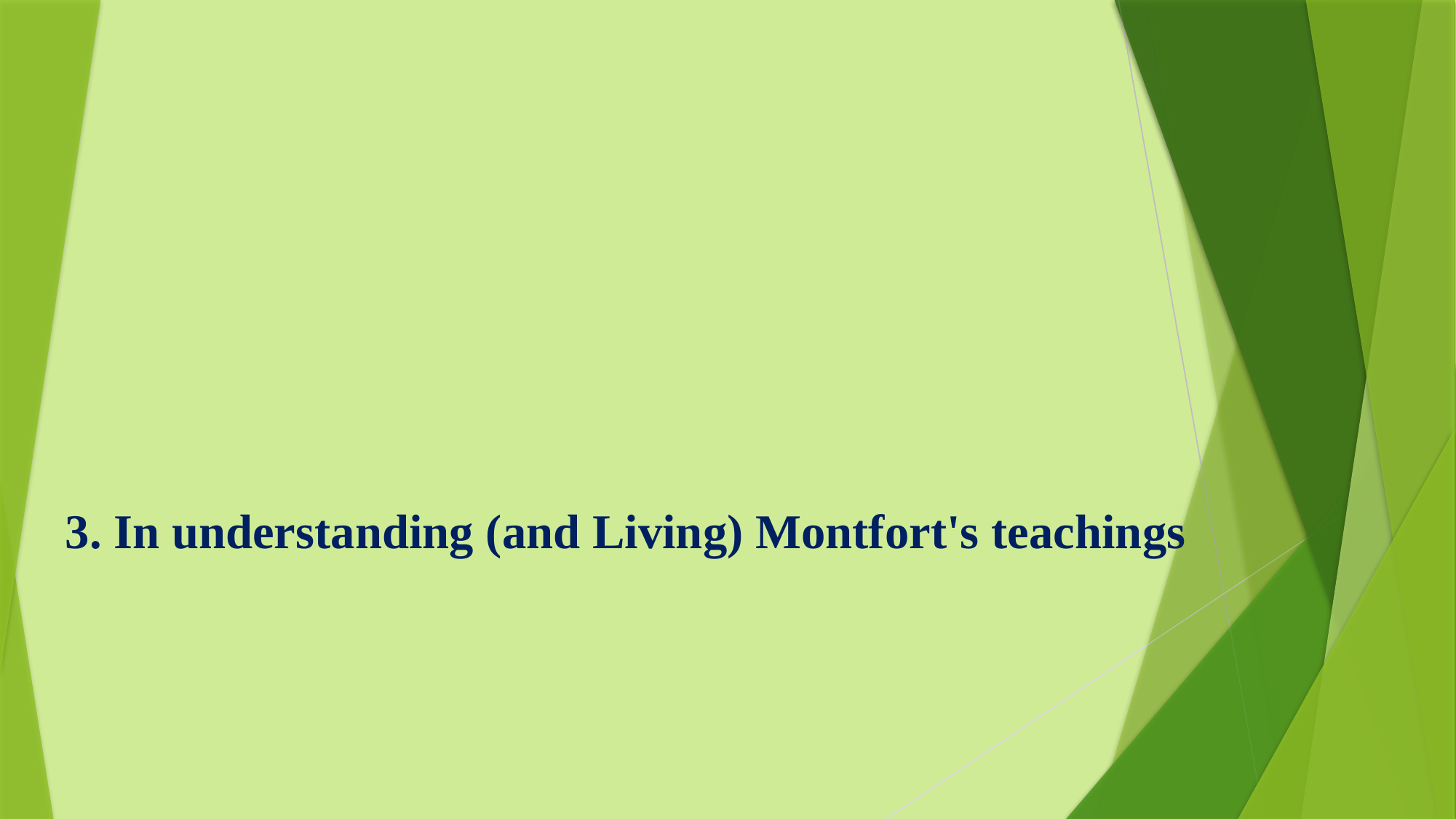

3. In understanding (and Living) Montfort's teachings